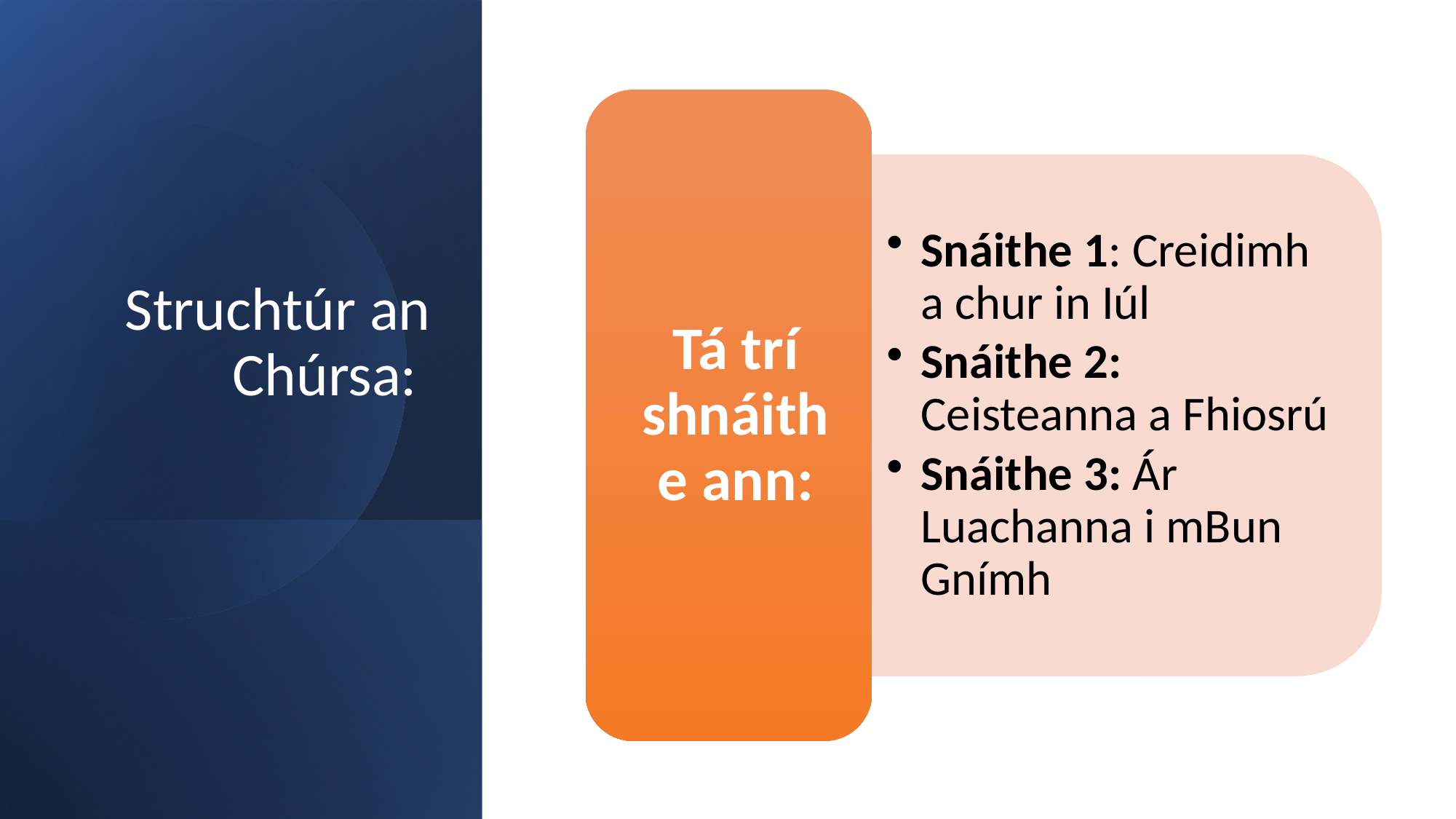

Snáithe 1: Creidimh a chur in Iúl
Snáithe 2: Ceisteanna a Fhiosrú
Snáithe 3: Ár Luachanna i mBun Gnímh
Tá trí shnáithe ann:

# Struchtúr an Chúrsa: